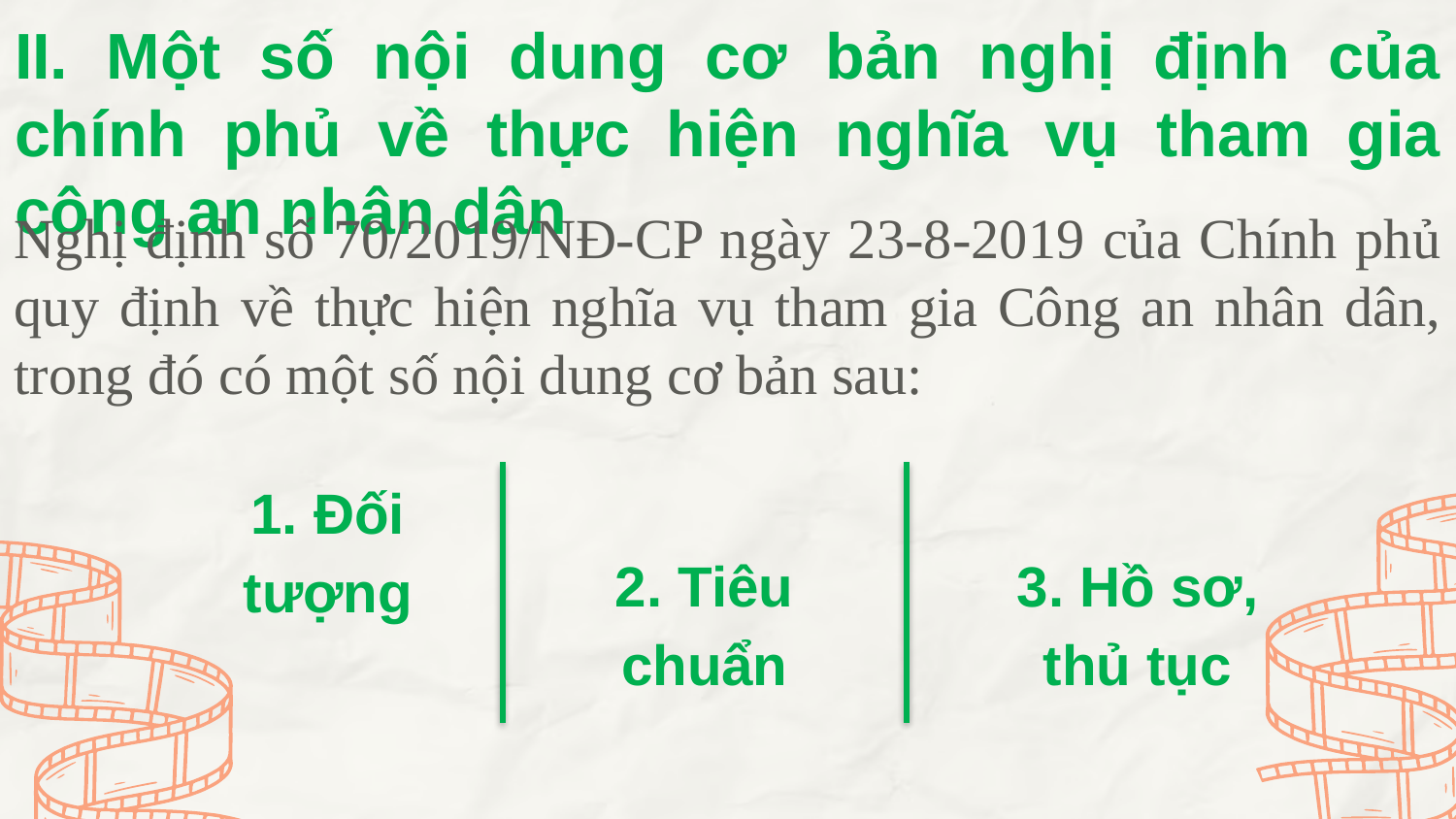

# II. Một số nội dung cơ bản nghị định của chính phủ về thực hiện nghĩa vụ tham gia công an nhân dân
Nghị định số 70/2019/NĐ-CP ngày 23-8-2019 của Chính phủ quy định về thực hiện nghĩa vụ tham gia Công an nhân dân, trong đó có một số nội dung cơ bản sau:
1. Đối tượng
3. Hồ sơ, thủ tục
2. Tiêu chuẩn